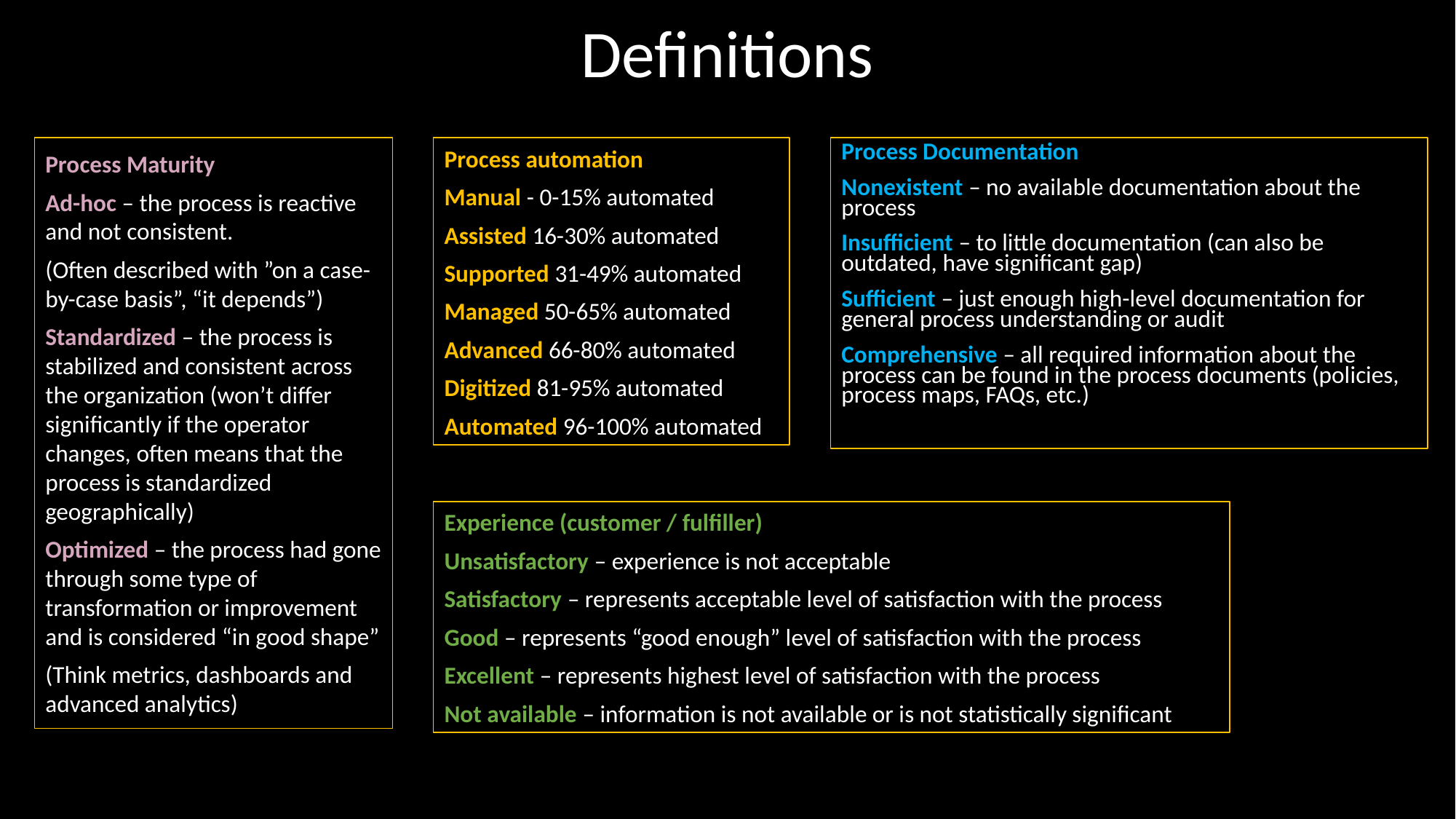

# Definitions
Process automation
Manual - 0-15% automated
Assisted 16-30% automated
Supported 31-49% automated
Managed 50-65% automated
Advanced 66-80% automated
Digitized 81-95% automated
Automated 96-100% automated
Process Maturity
Ad-hoc – the process is reactive and not consistent.
(Often described with ”on a case-by-case basis”, “it depends”)
Standardized – the process is stabilized and consistent across the organization (won’t differ significantly if the operator changes, often means that the process is standardized geographically)
Optimized – the process had gone through some type of transformation or improvement and is considered “in good shape”
(Think metrics, dashboards and advanced analytics)
Process Documentation
Nonexistent – no available documentation about the process
Insufficient – to little documentation (can also be outdated, have significant gap)
Sufficient – just enough high-level documentation for general process understanding or audit
Comprehensive – all required information about the process can be found in the process documents (policies, process maps, FAQs, etc.)

Experience (customer / fulfiller)
Unsatisfactory – experience is not acceptable
Satisfactory – represents acceptable level of satisfaction with the process
Good – represents “good enough” level of satisfaction with the process
Excellent – represents highest level of satisfaction with the process
Not available – information is not available or is not statistically significant